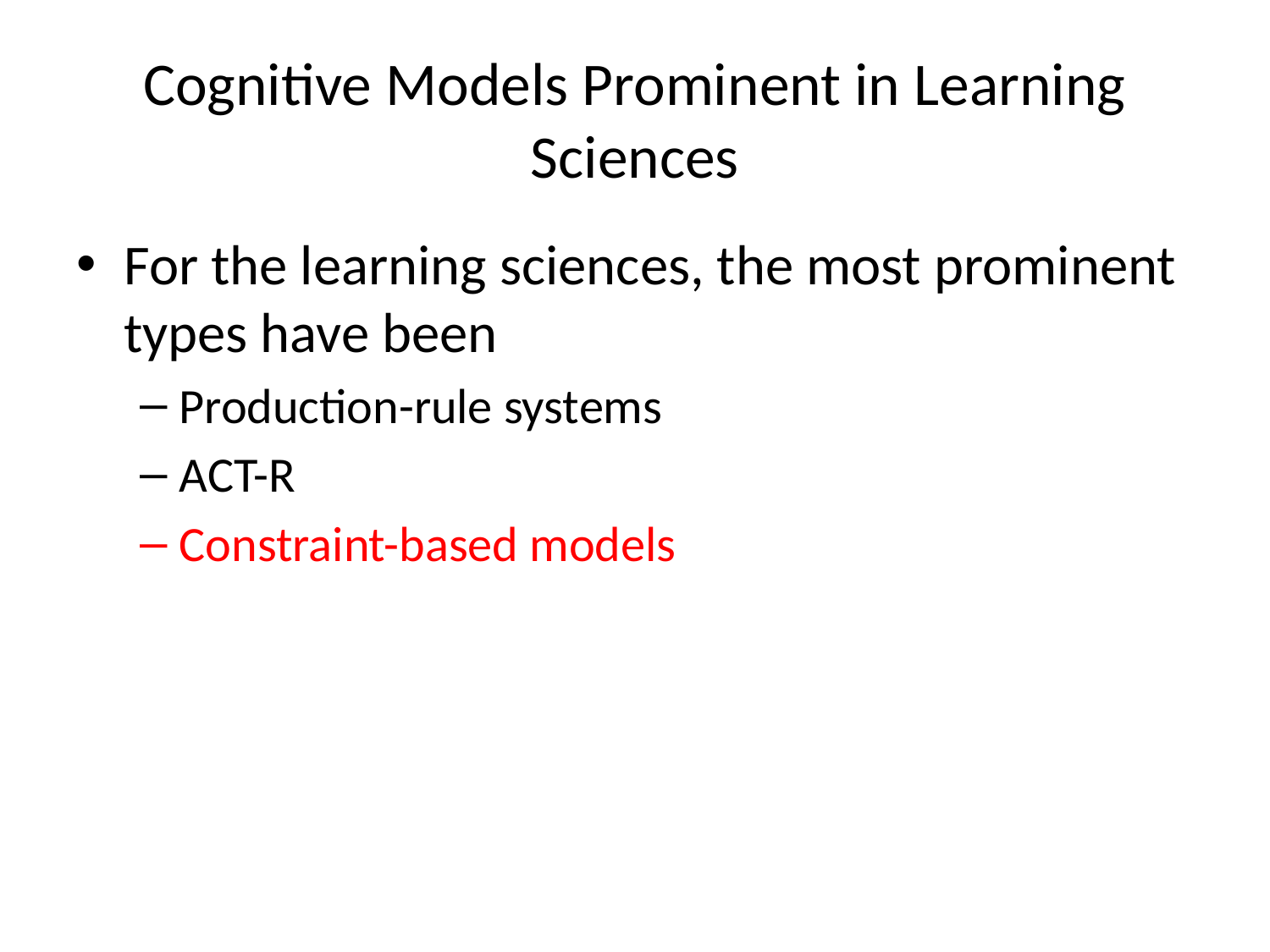

# Cognitive Models Prominent in Learning Sciences
For the learning sciences, the most prominent types have been
Production-rule systems
ACT-R
Constraint-based models